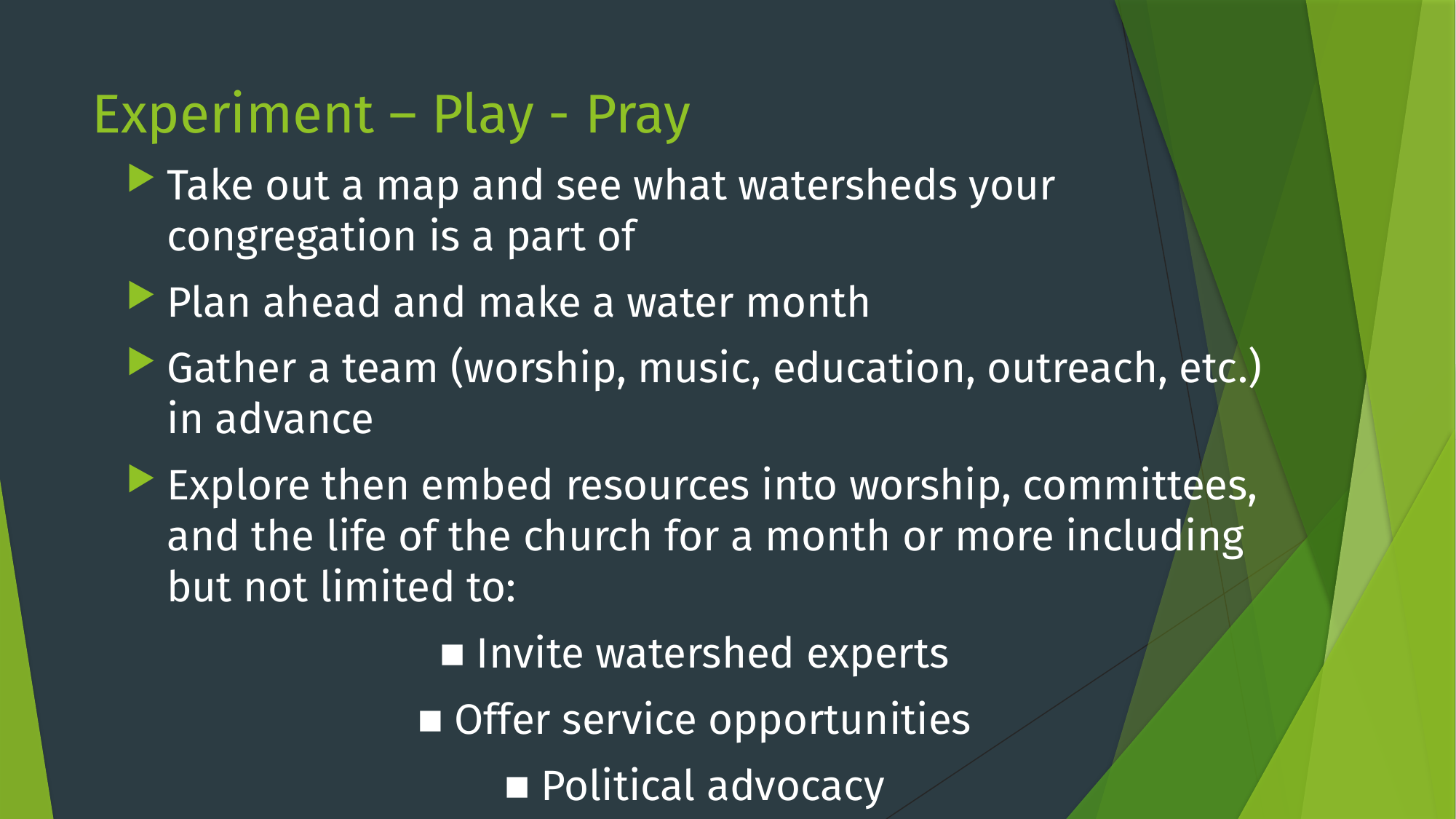

# Experiment – Play - Pray
Take out a map and see what watersheds your congregation is a part of
Plan ahead and make a water month
Gather a team (worship, music, education, outreach, etc.) in advance
Explore then embed resources into worship, committees, and the life of the church for a month or more including but not limited to:
■ Invite watershed experts
■ Offer service opportunities
■ Political advocacy